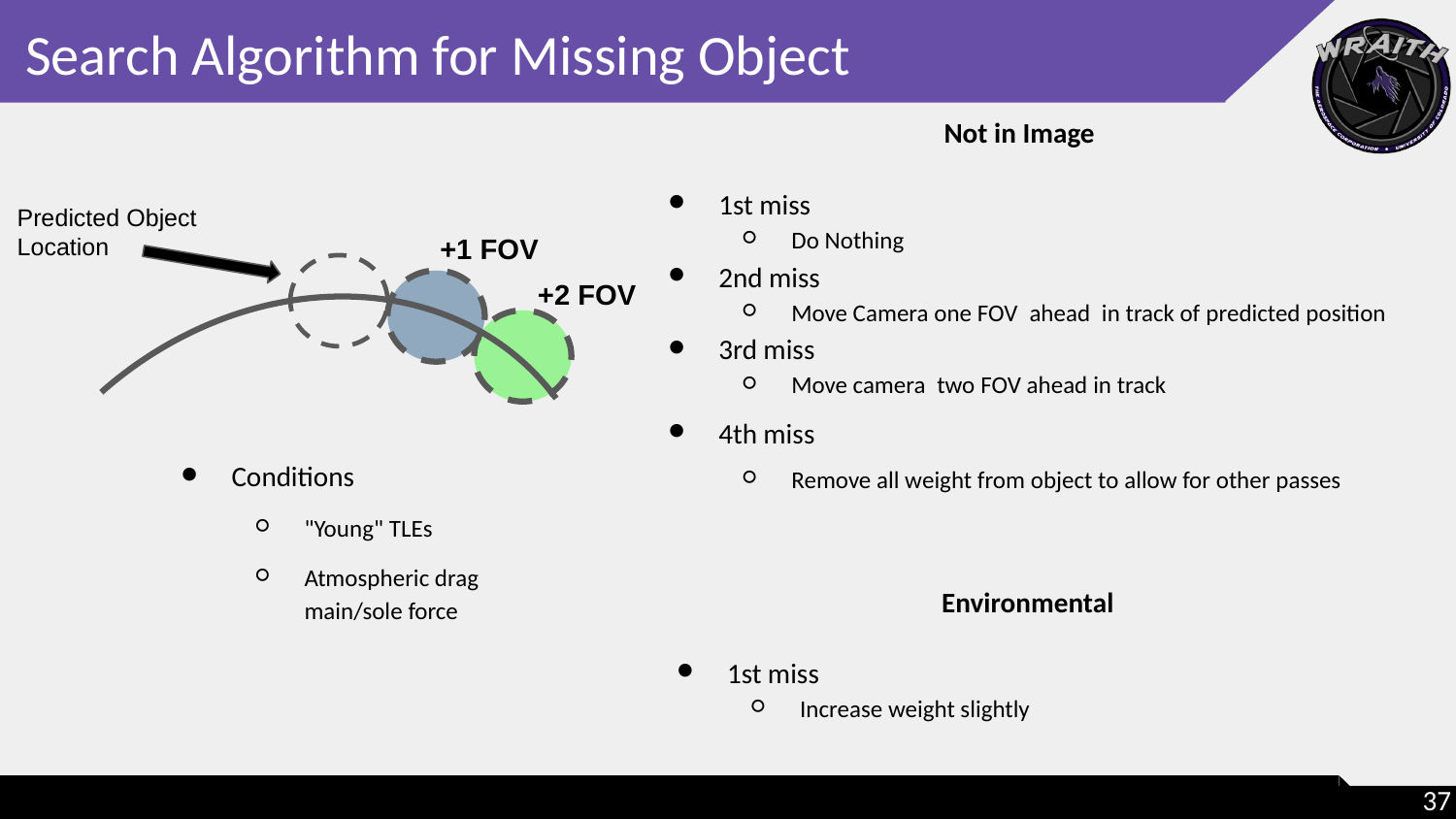

# Search Algorithm for Missing Object
 Not in Image
1st miss
Do Nothing
2nd miss
Move Camera one FOV  ahead  in track of predicted position
3rd miss
Move camera  two FOV ahead in track
4th miss
Remove all weight from object to allow for other passes
Predicted Object Location
+1 FOV

+2 FOV

Conditions
"Young" TLEs
Atmospheric drag main/sole force
 Environmental
1st miss
Increase weight slightly

37